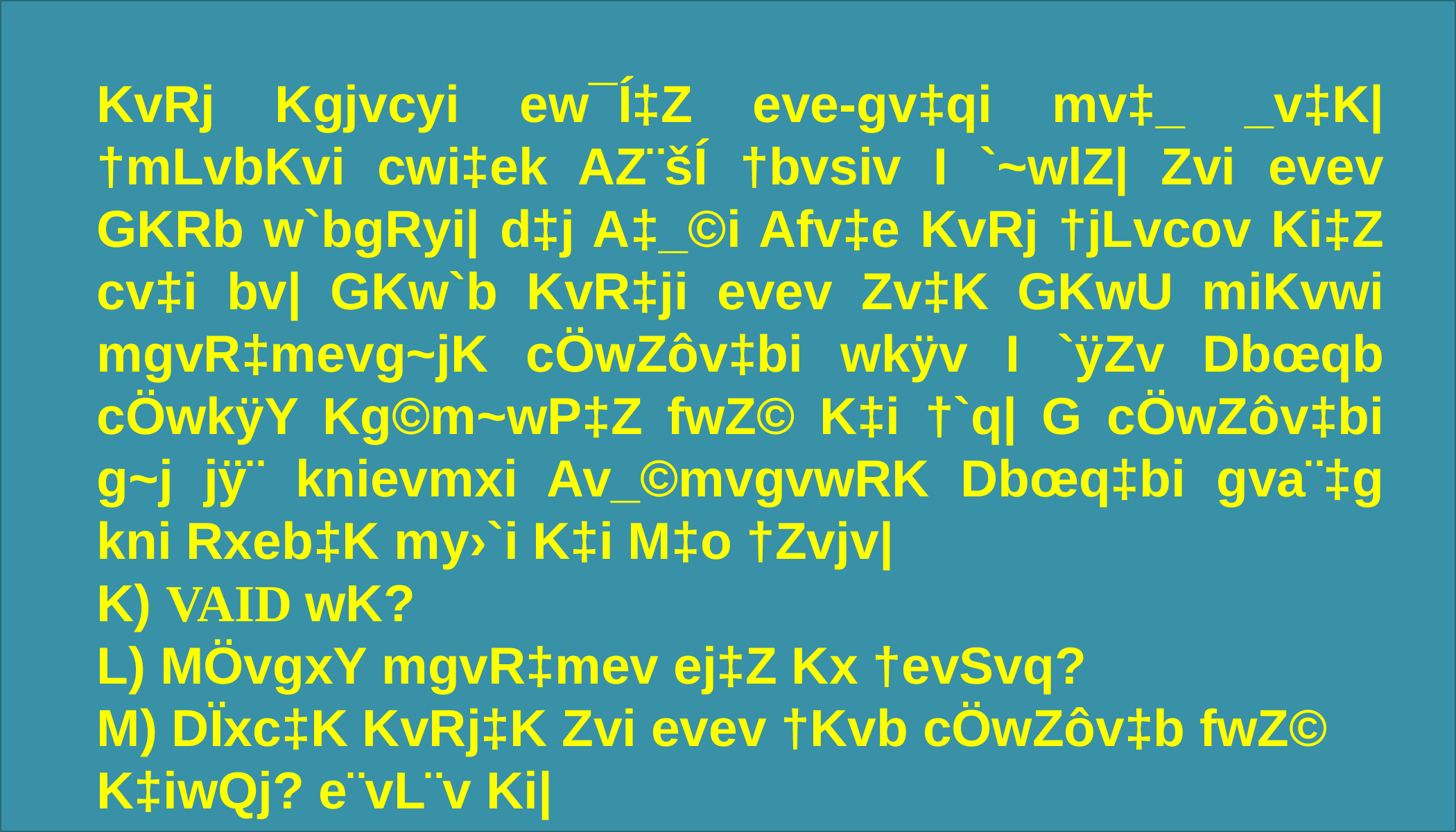

KvRj Kgjvcyi ew¯Í‡Z eve-gv‡qi mv‡_ _v‡K| †mLvbKvi cwi‡ek AZ¨šÍ †bvsiv I `~wlZ| Zvi evev GKRb w`bgRyi| d‡j A‡_©i Afv‡e KvRj †jLvcov Ki‡Z cv‡i bv| GKw`b KvR‡ji evev Zv‡K GKwU miKvwi mgvR‡mevg~jK cÖwZôv‡bi wkÿv I `ÿZv Dbœqb cÖwkÿY Kg©m~wP‡Z fwZ© K‡i †`q| G cÖwZôv‡bi g~j jÿ¨ knievmxi Av_©mvgvwRK Dbœq‡bi gva¨‡g kni Rxeb‡K my›`i K‡i M‡o †Zvjv|
K) VAID wK?
L) MÖvgxY mgvR‡mev ej‡Z Kx †evSvq?
M) DÏxc‡K KvRj‡K Zvi evev †Kvb cÖwZôv‡b fwZ© K‡iwQj? e¨vL¨v Ki|
N) kn‡i emevmiZ RbM‡Yi wewfbœg~Lx mgm¨v mgvav‡b DÏxc‡K D‡jøwLZ 	cÖwZôv‡bi g~j¨vqb Ki|